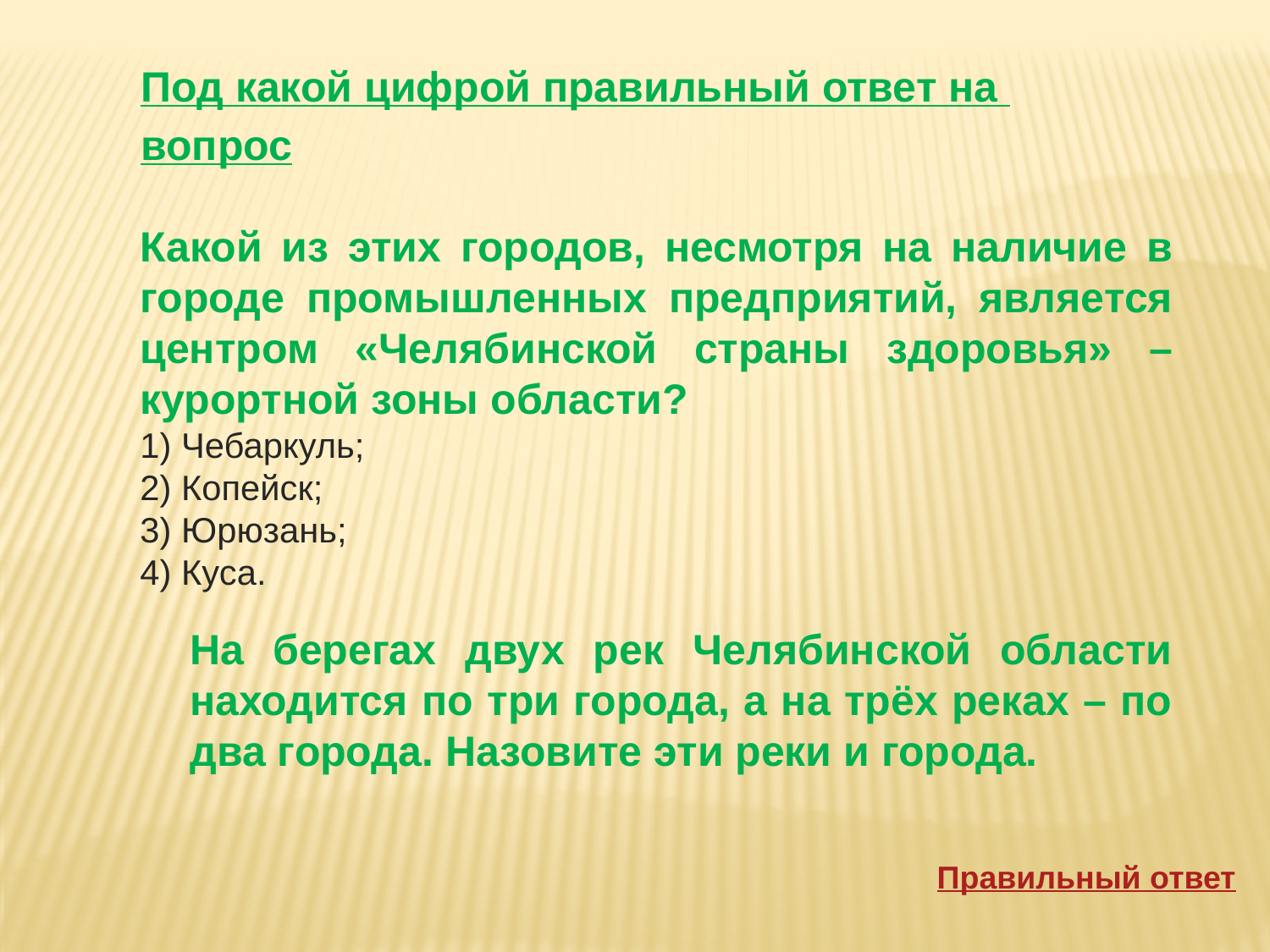

Под какой цифрой правильный ответ на  вопрос

Какой из этих городов, несмотря на наличие в городе промышленных предприятий, является центром «Челябинской страны здоровья» – курортной зоны области?
1) Чебаркуль;
2) Копейск;
3) Юрюзань;
4) Куса.

На берегах двух рек Челябинской области находится по три города, а на трёх реках – по два города. Назовите эти реки и города.
Правильный ответ